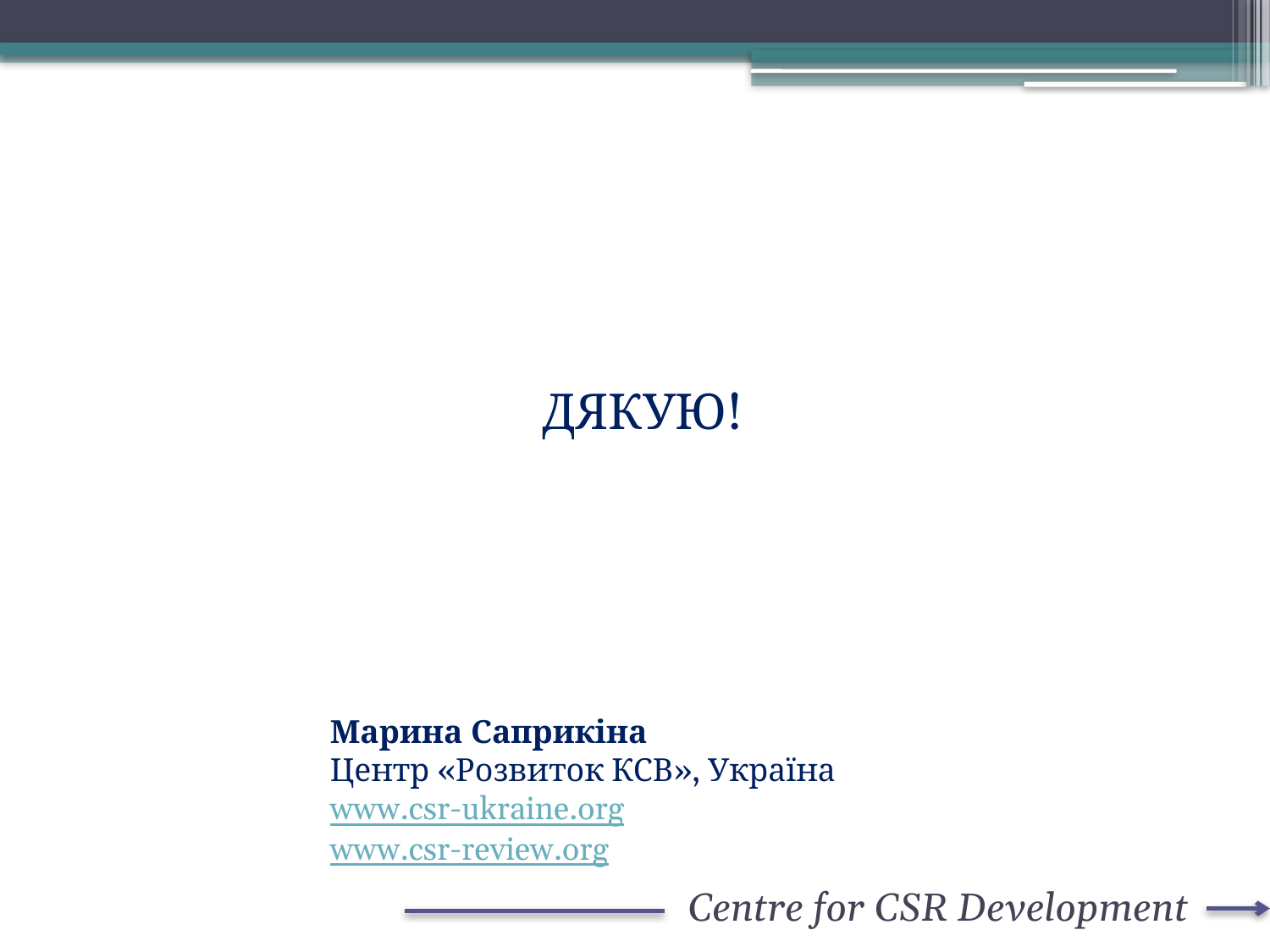

ДЯКУЮ!
Марина Саприкіна
Центр «Розвиток КСВ», Україна
www.csr-ukraine.org
www.csr-review.org

Centre for CSR Development